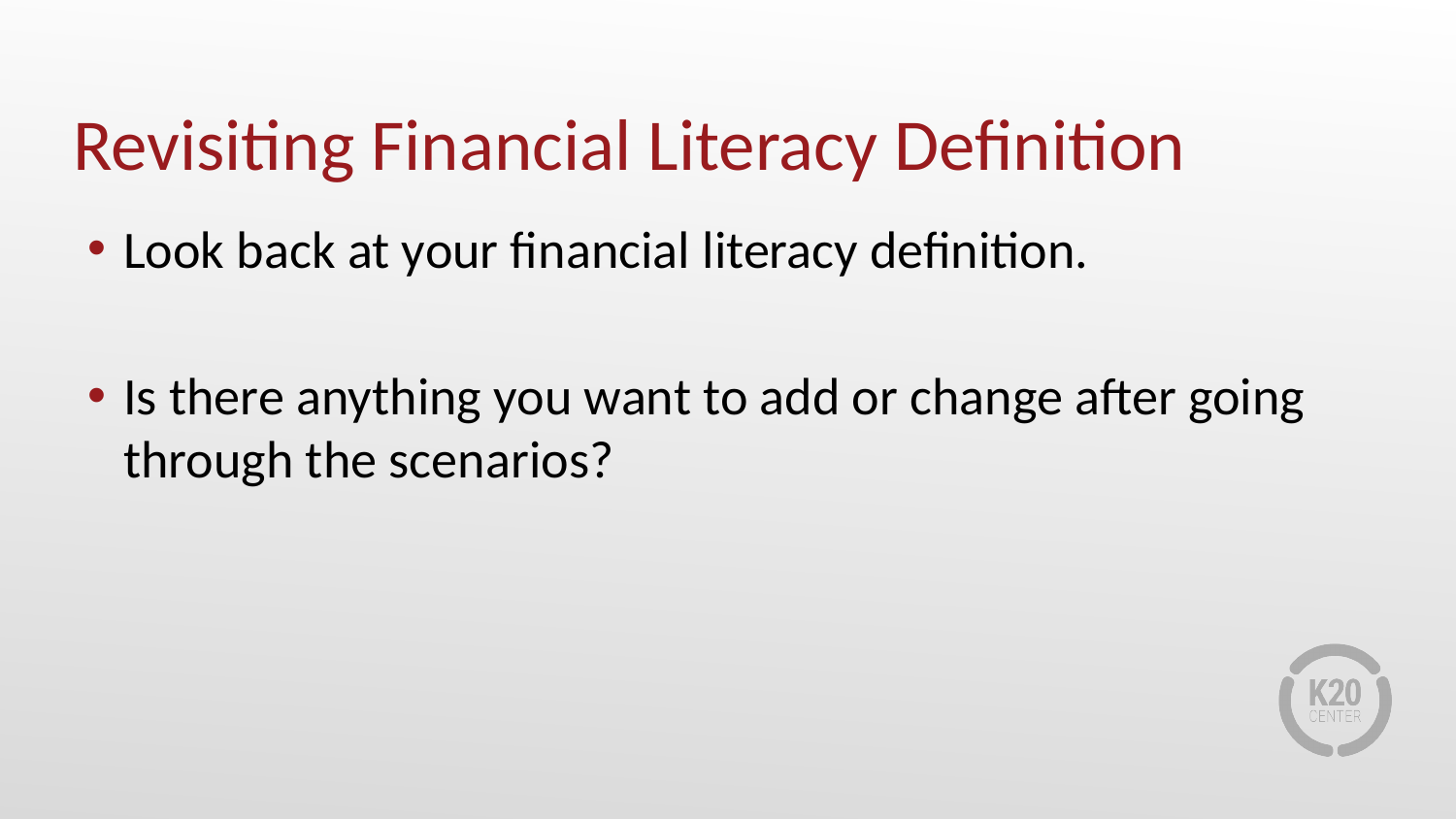

# Revisiting Financial Literacy Definition
Look back at your financial literacy definition.

Is there anything you want to add or change after going through the scenarios?